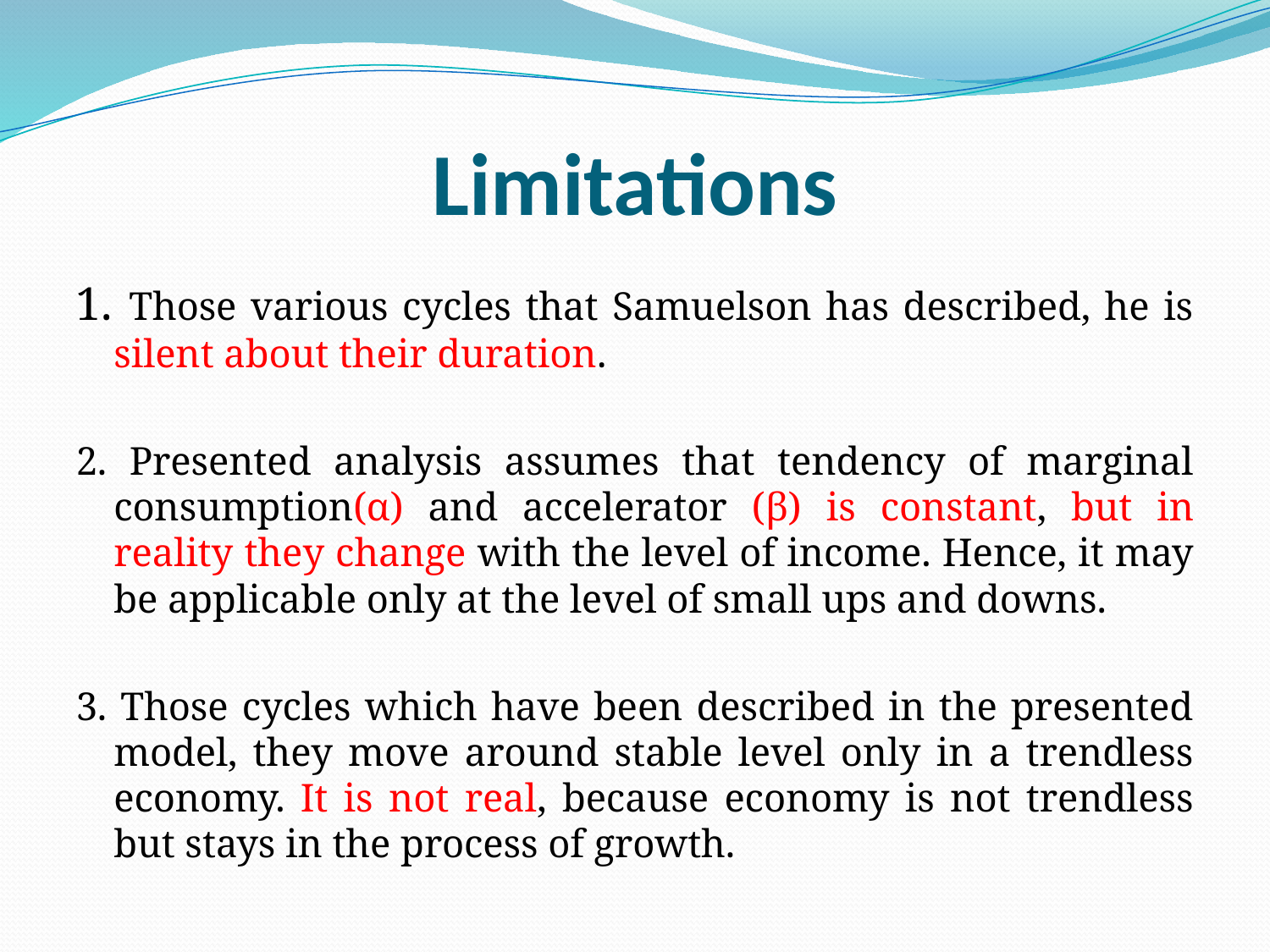

# Limitations
1. Those various cycles that Samuelson has described, he is silent about their duration.

2. Presented analysis assumes that tendency of marginal consumption(α) and accelerator (β) is constant, but in reality they change with the level of income. Hence, it may be applicable only at the level of small ups and downs.

3. Those cycles which have been described in the presented model, they move around stable level only in a trendless economy. It is not real, because economy is not trendless but stays in the process of growth.